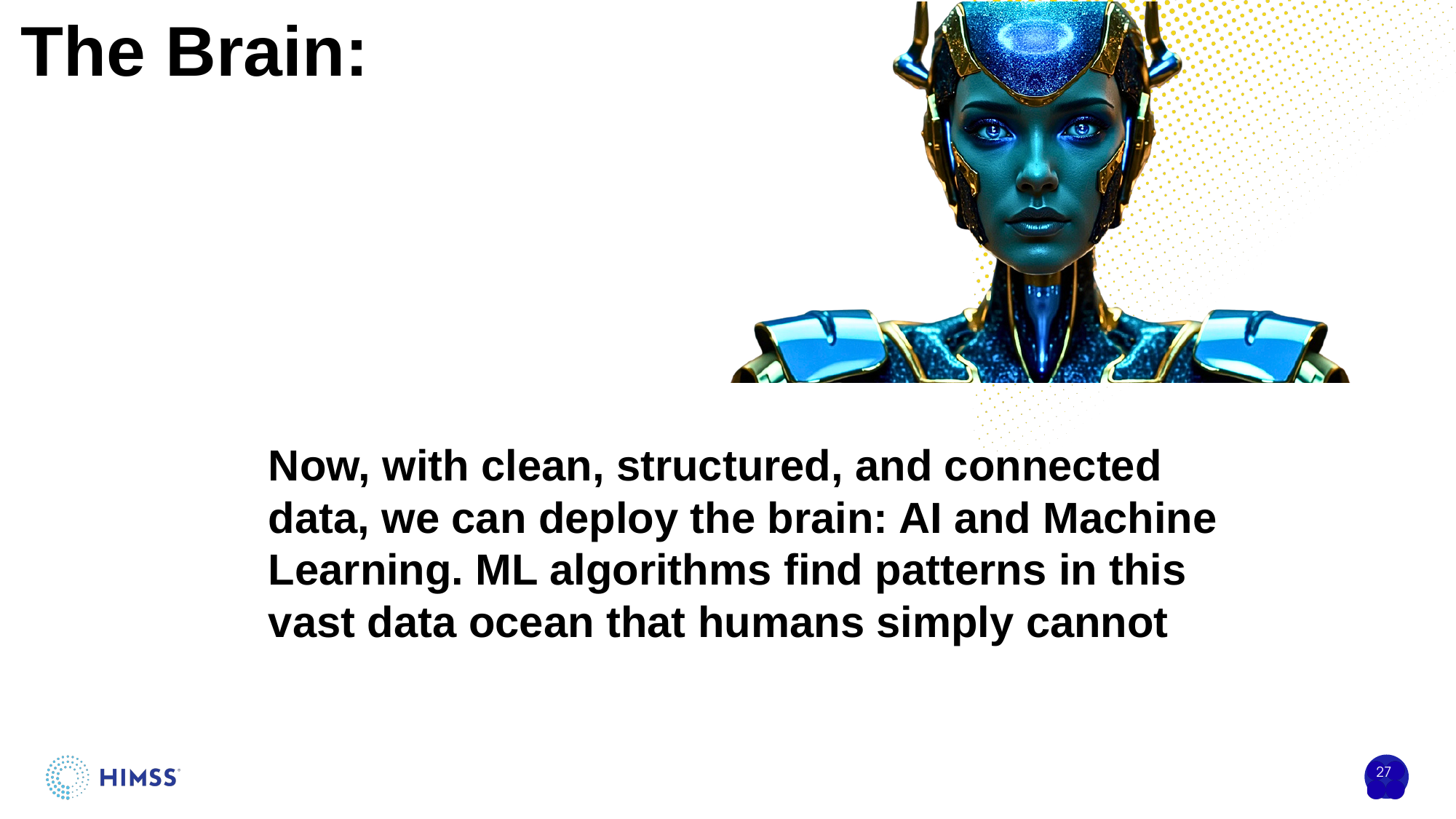

The Brain: Artificial Intelligence & Machine Learning

Now, with clean, structured, and connected data, we can deploy the brain: AI and Machine Learning. ML algorithms find patterns in this vast data ocean that humans simply cannot
27